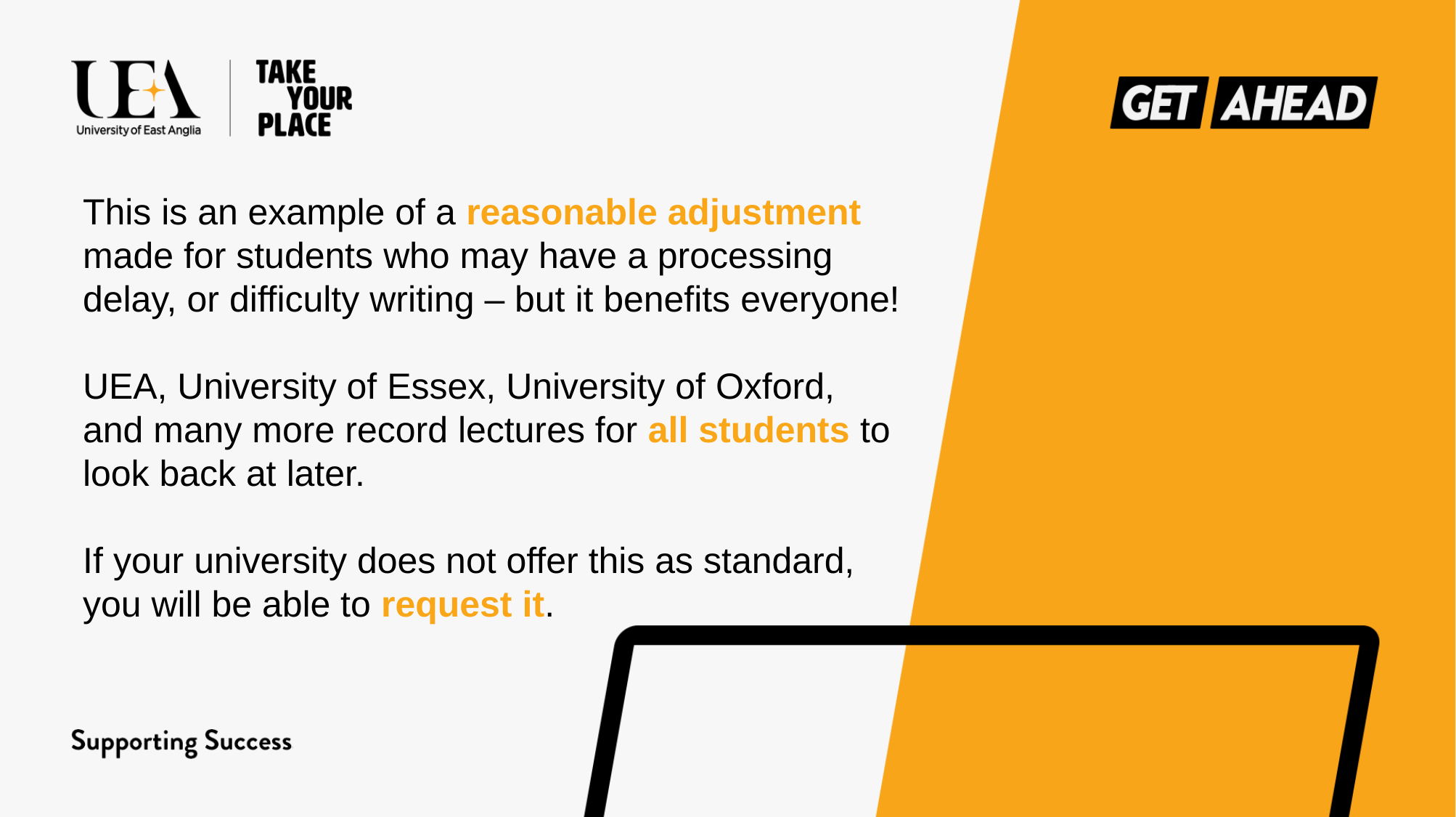

This is an example of a reasonable adjustment made for students who may have a processing delay, or difficulty writing – but it benefits everyone!
UEA, University of Essex, University of Oxford, and many more record lectures for all students to look back at later.
If your university does not offer this as standard, you will be able to request it.